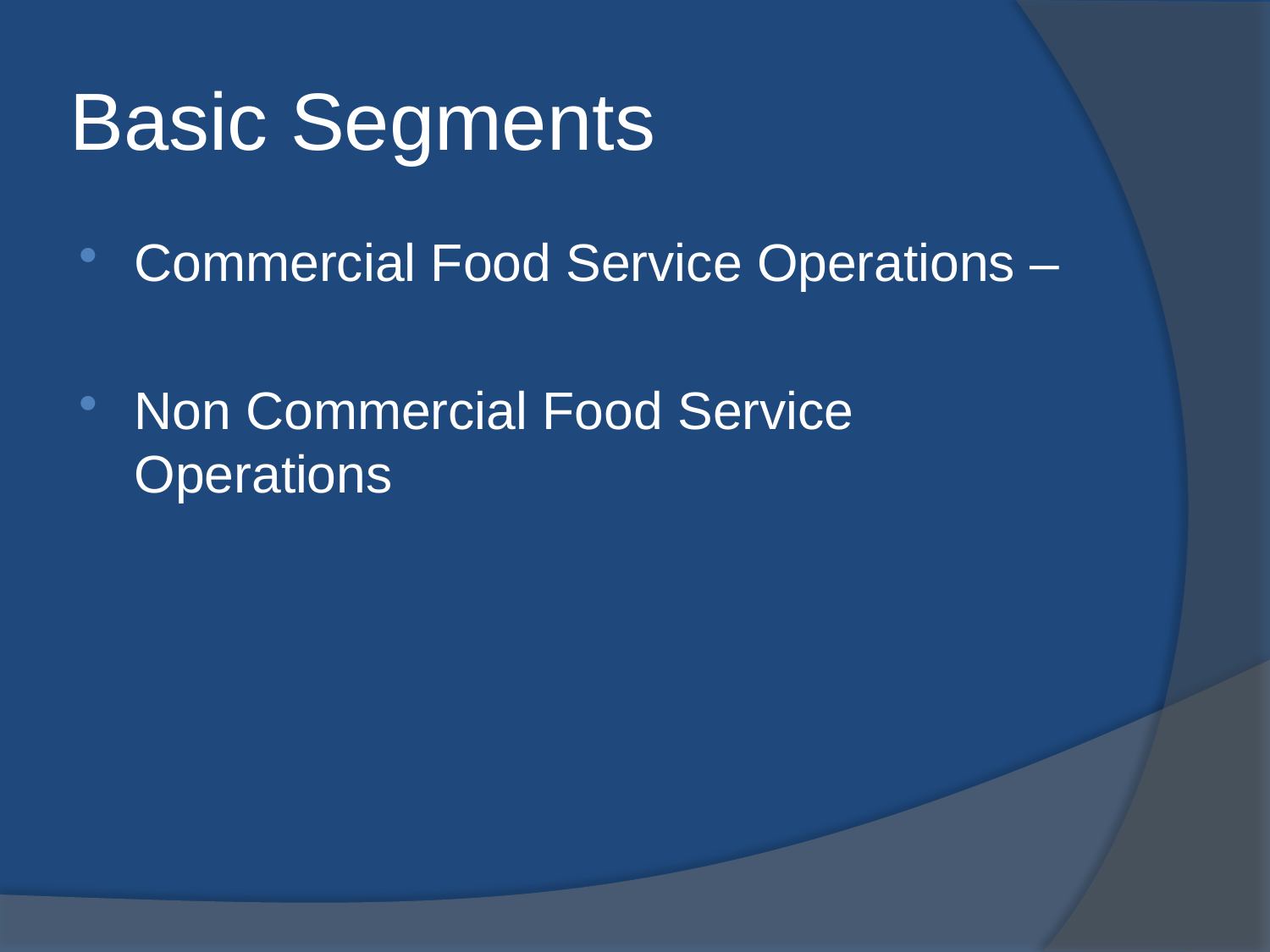

# Basic Segments
Commercial Food Service Operations –

Non Commercial Food Service Operations